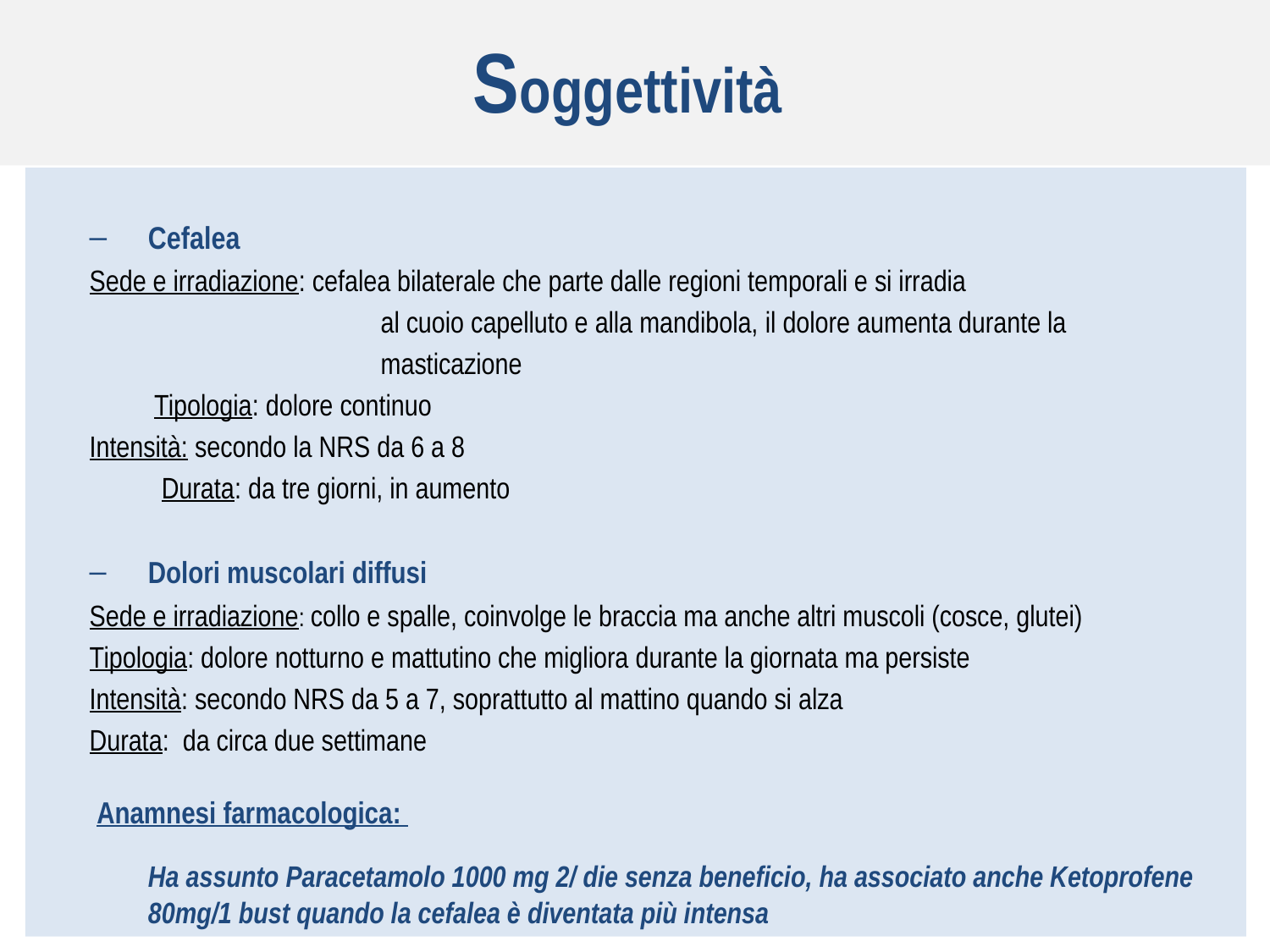

# Soggettività

Cefalea
	Sede e irradiazione: cefalea bilaterale che parte dalle regioni temporali e si irradia
                                           al cuoio capelluto e alla mandibola, il dolore aumenta durante la
                                           masticazione
       	Tipologia: dolore continuo
	Intensità: secondo la NRS da 6 a 8
 	Durata: da tre giorni, in aumento

Dolori muscolari diffusi
	Sede e irradiazione: collo e spalle, coinvolge le braccia ma anche altri muscoli (cosce, glutei)
	Tipologia: dolore notturno e mattutino che migliora durante la giornata ma persiste
	Intensità: secondo NRS da 5 a 7, soprattutto al mattino quando si alza
	Durata:  da circa due settimane

Anamnesi farmacologica:

Ha assunto Paracetamolo 1000 mg 2/ die senza beneficio, ha associato anche Ketoprofene 80mg/1 bust quando la cefalea è diventata più intensa